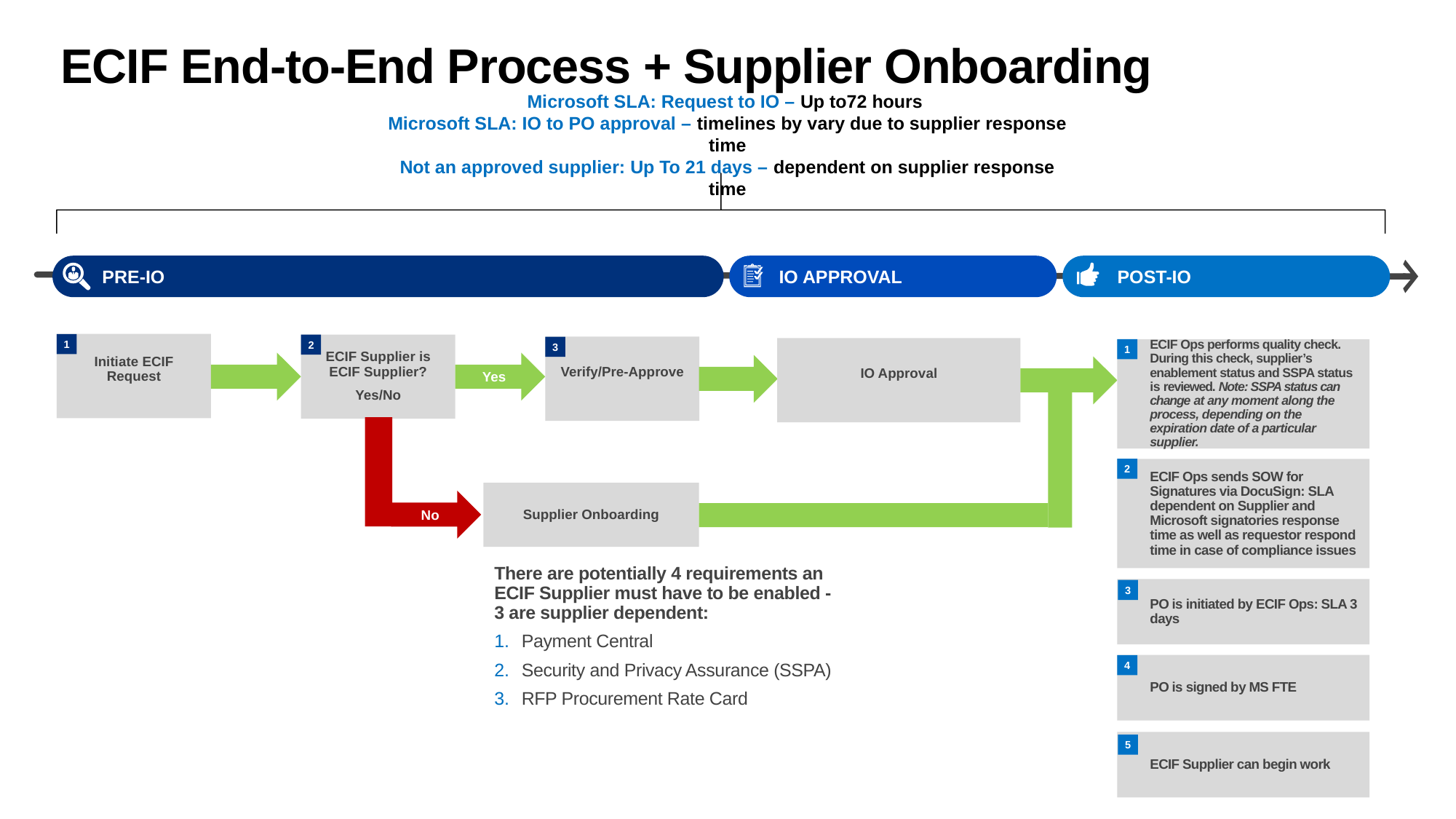

# ECIF End-to-End Process + Supplier Onboarding
Microsoft SLA: Request to IO – Up to72 hours
Microsoft SLA: IO to PO approval – timelines by vary due to supplier response time
Not an approved supplier: Up To 21 days – dependent on supplier response time

PRE-IO
IO APPROVAL
 POST-IO

Initiate ECIF Request

1
2
ECIF Supplier is ECIF Supplier?
Yes/No
Verify/Pre-Approve

3
IO Approval

1
ECIF Ops performs quality check. During this check, supplier’s enablement status and SSPA status is reviewed. Note: SSPA status can change at any moment along the process, depending on the expiration date of a particular supplier.

Yes

2
ECIF Ops sends SOW for Signatures via DocuSign: SLA dependent on Supplier and Microsoft signatories response time as well as requestor respond time in case of compliance issues
Supplier Onboarding
No
There are potentially 4 requirements an ECIF Supplier must have to be enabled -  3 are supplier dependent:
Payment Central
Security and Privacy Assurance (SSPA)
RFP Procurement Rate Card
PO is initiated by ECIF Ops: SLA 3 days
3
PO is signed by MS FTE
4
ECIF Supplier can begin work
5